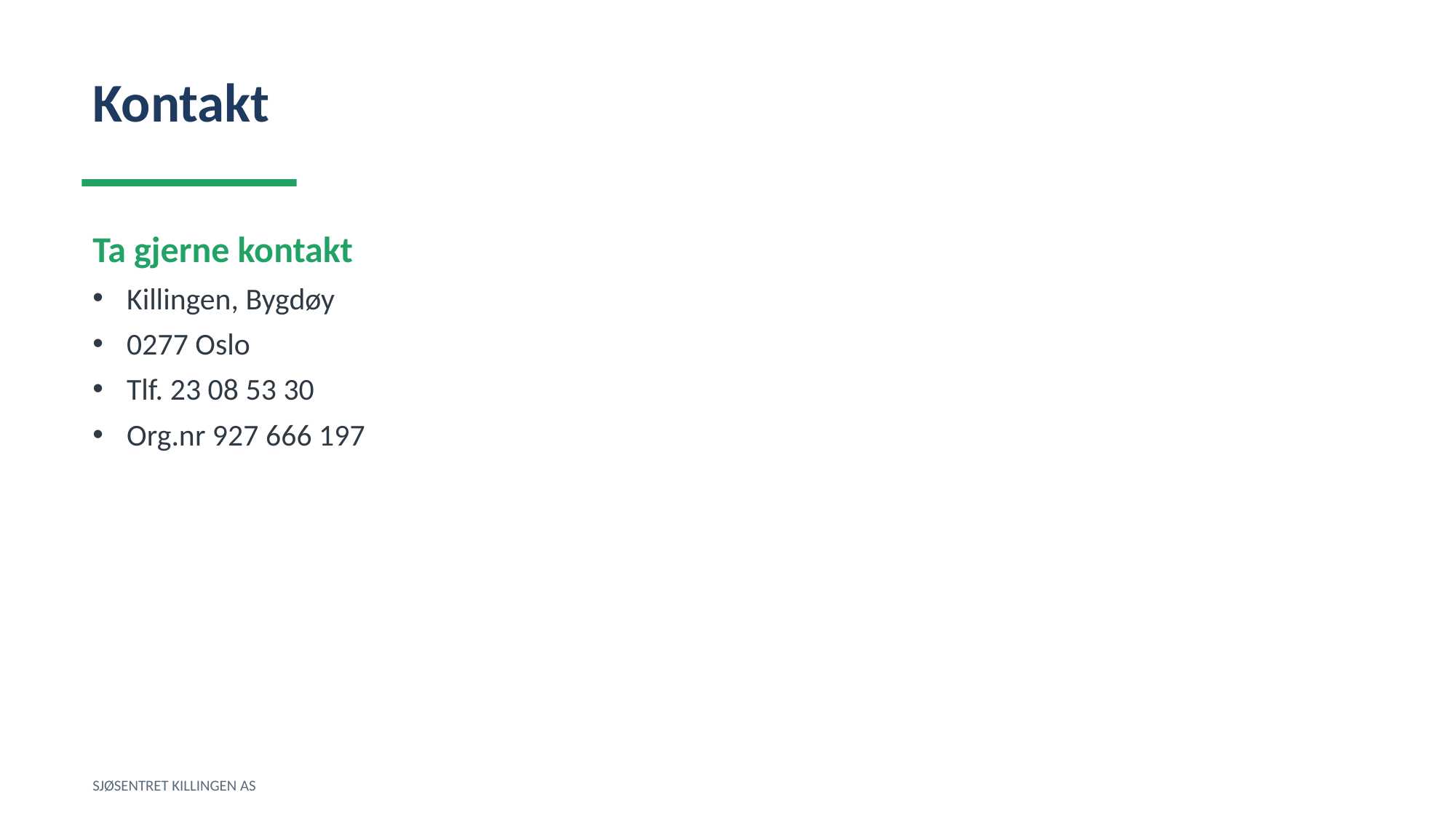

Kontakt

Ta gjerne kontakt
Killingen, Bygdøy
0277 Oslo
Tlf. 23 08 53 30
Org.nr 927 666 197
SJØSENTRET KILLINGEN AS